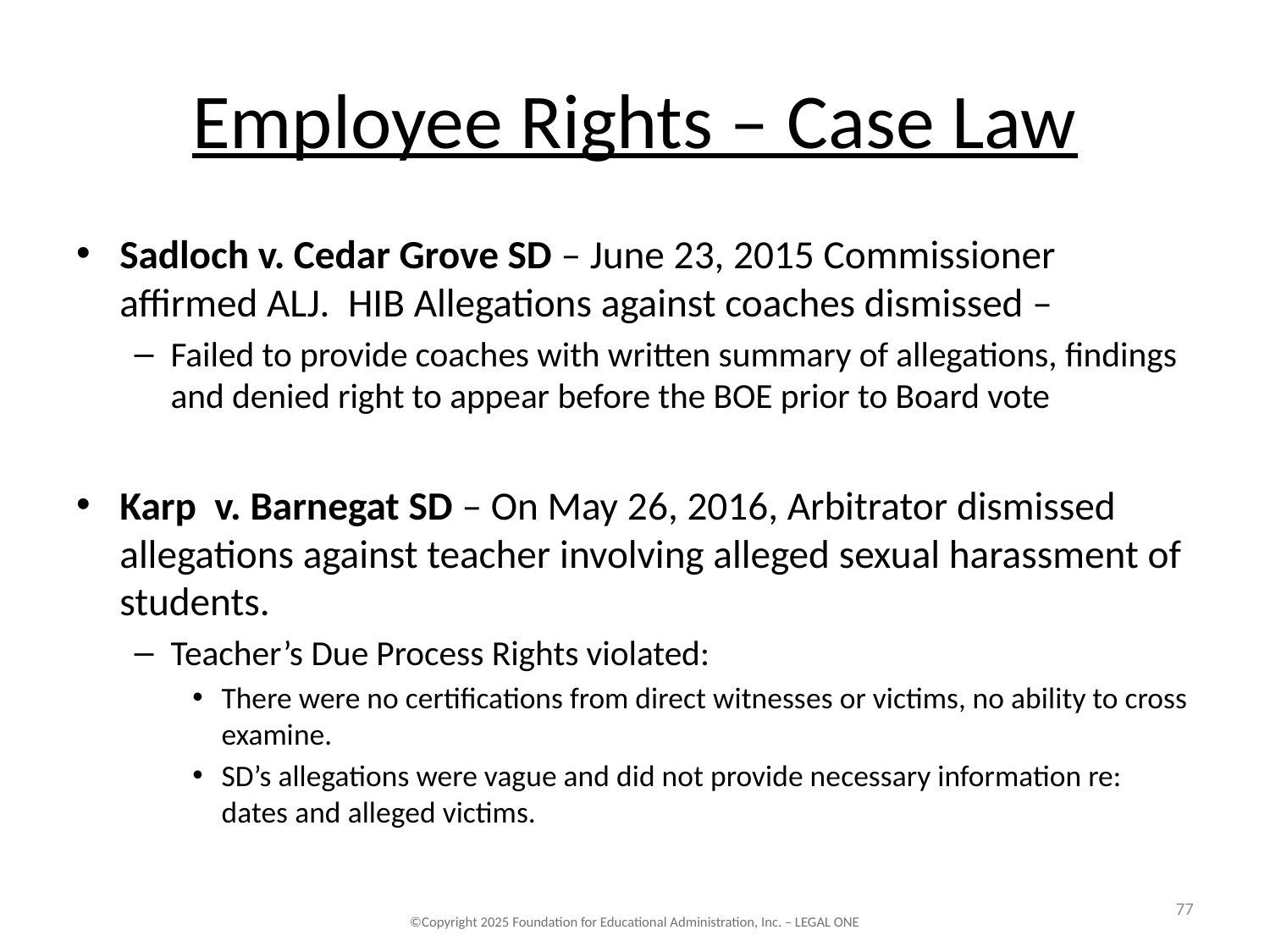

# Employee Rights – Case Law
Sadloch v. Cedar Grove SD – June 23, 2015 Commissioner affirmed ALJ.  HIB Allegations against coaches dismissed –
Failed to provide coaches with written summary of allegations, findings and denied right to appear before the BOE prior to Board vote

Karp  v. Barnegat SD – On May 26, 2016, Arbitrator dismissed allegations against teacher involving alleged sexual harassment of students.
Teacher’s Due Process Rights violated:
There were no certifications from direct witnesses or victims, no ability to cross examine.
SD’s allegations were vague and did not provide necessary information re:  dates and alleged victims.

77